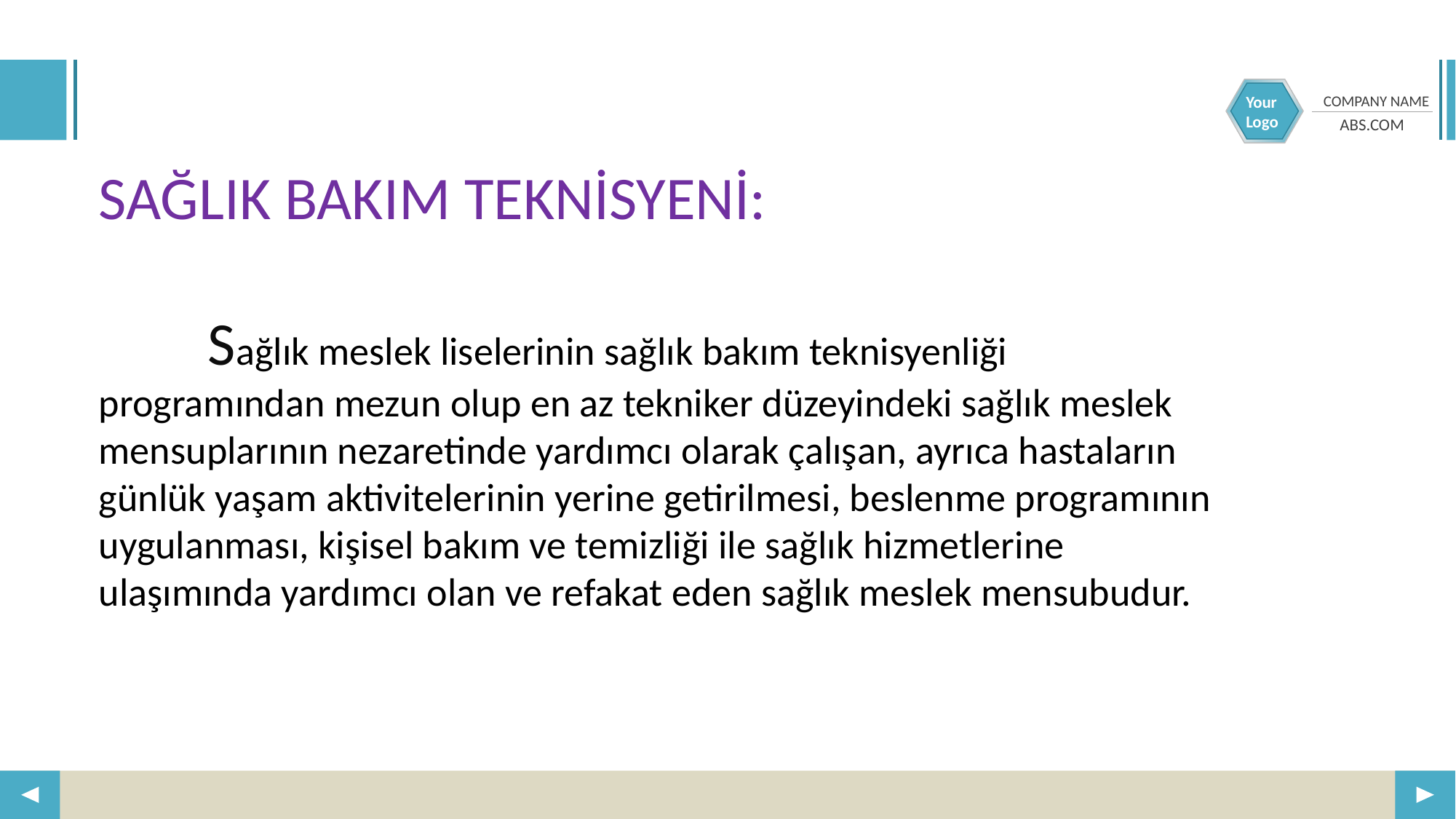

SAĞLIK BAKIM TEKNİSYENİ:

	Sağlık meslek liselerinin sağlık bakım teknisyenliği programından mezun olup en az tekniker düzeyindeki sağlık meslek mensuplarının nezaretinde yardımcı olarak çalışan, ayrıca hastaların günlük yaşam aktivitelerinin yerine getirilmesi, beslenme programının uygulanması, kişisel bakım ve temizliği ile sağlık hizmetlerine ulaşımında yardımcı olan ve refakat eden sağlık meslek mensubudur.